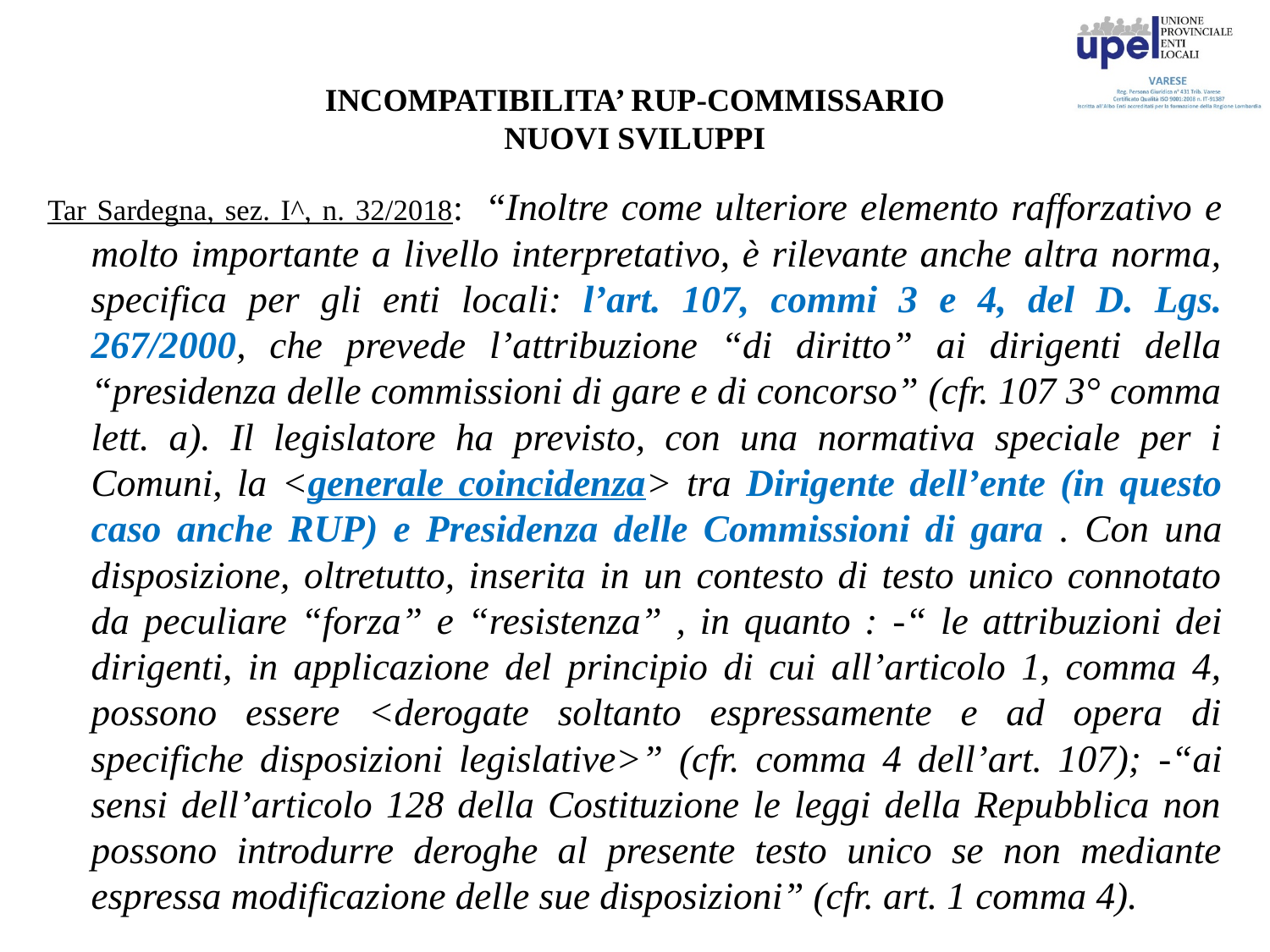

# INCOMPATIBILITA’ RUP-COMMISSARIO NUOVI SVILUPPI
Tar Sardegna, sez. I^, n. 32/2018:  “Inoltre come ulteriore elemento rafforzativo e molto importante a livello interpretativo, è rilevante anche altra norma, specifica per gli enti locali: l’art. 107, commi 3 e 4, del D. Lgs. 267/2000, che prevede l’attribuzione “di diritto” ai dirigenti della “presidenza delle commissioni di gare e di concorso” (cfr. 107 3° comma lett. a). Il legislatore ha previsto, con una normativa speciale per i Comuni, la <generale coincidenza> tra Dirigente dell’ente (in questo caso anche RUP) e Presidenza delle Commissioni di gara . Con una disposizione, oltretutto, inserita in un contesto di testo unico connotato da peculiare “forza” e “resistenza” , in quanto : -“ le attribuzioni dei dirigenti, in applicazione del principio di cui all’articolo 1, comma 4, possono essere <derogate soltanto espressamente e ad opera di specifiche disposizioni legislative>” (cfr. comma 4 dell’art. 107); -“ai sensi dell’articolo 128 della Costituzione le leggi della Repubblica non possono introdurre deroghe al presente testo unico se non mediante espressa modificazione delle sue disposizioni” (cfr. art. 1 comma 4).